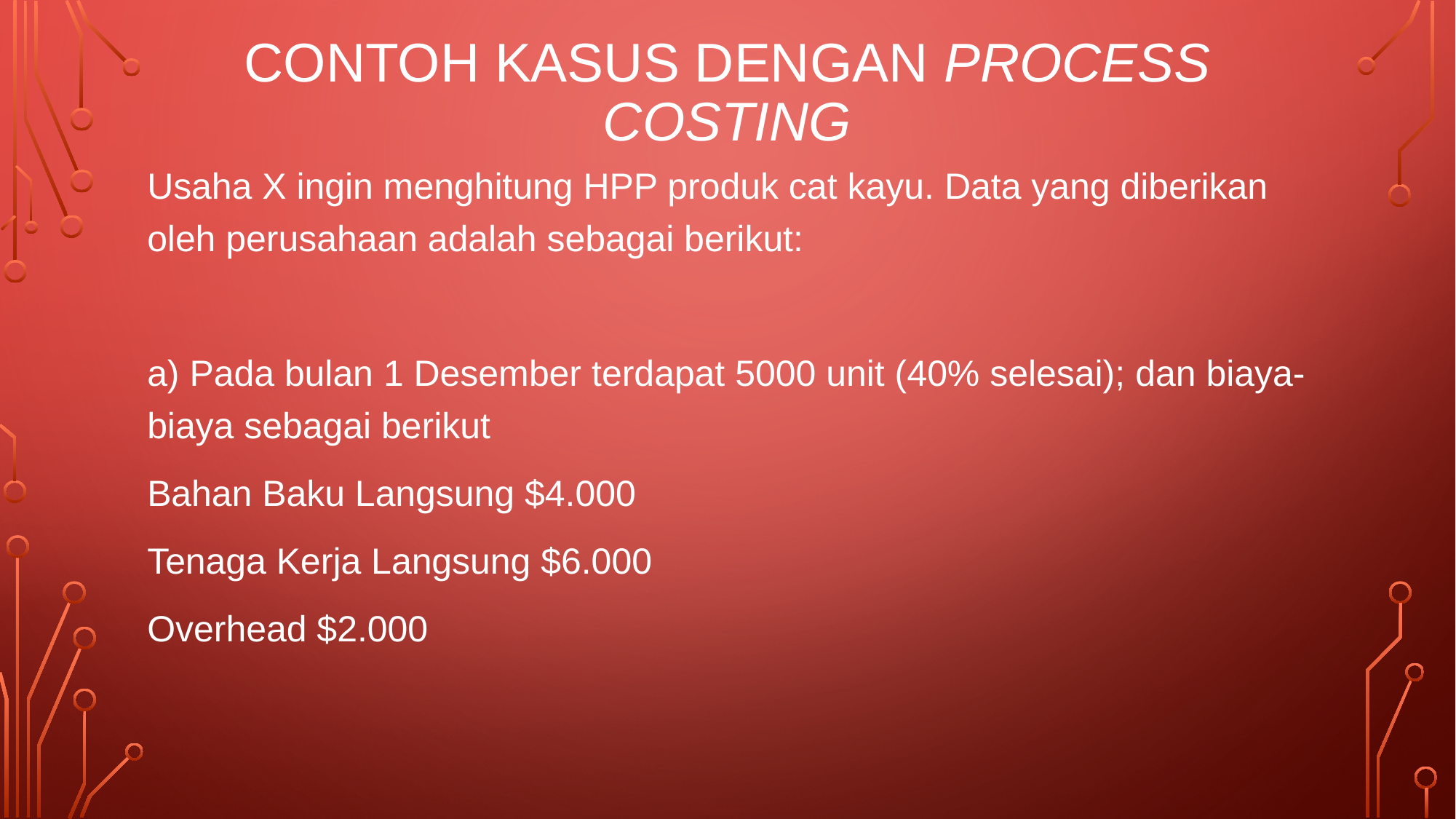

# CONTOH KASUS Dengan process costing
Usaha X ingin menghitung HPP produk cat kayu. Data yang diberikan oleh perusahaan adalah sebagai berikut:

a) Pada bulan 1 Desember terdapat 5000 unit (40% selesai); dan biaya-biaya sebagai berikut
Bahan Baku Langsung $4.000
Tenaga Kerja Langsung $6.000
Overhead $2.000